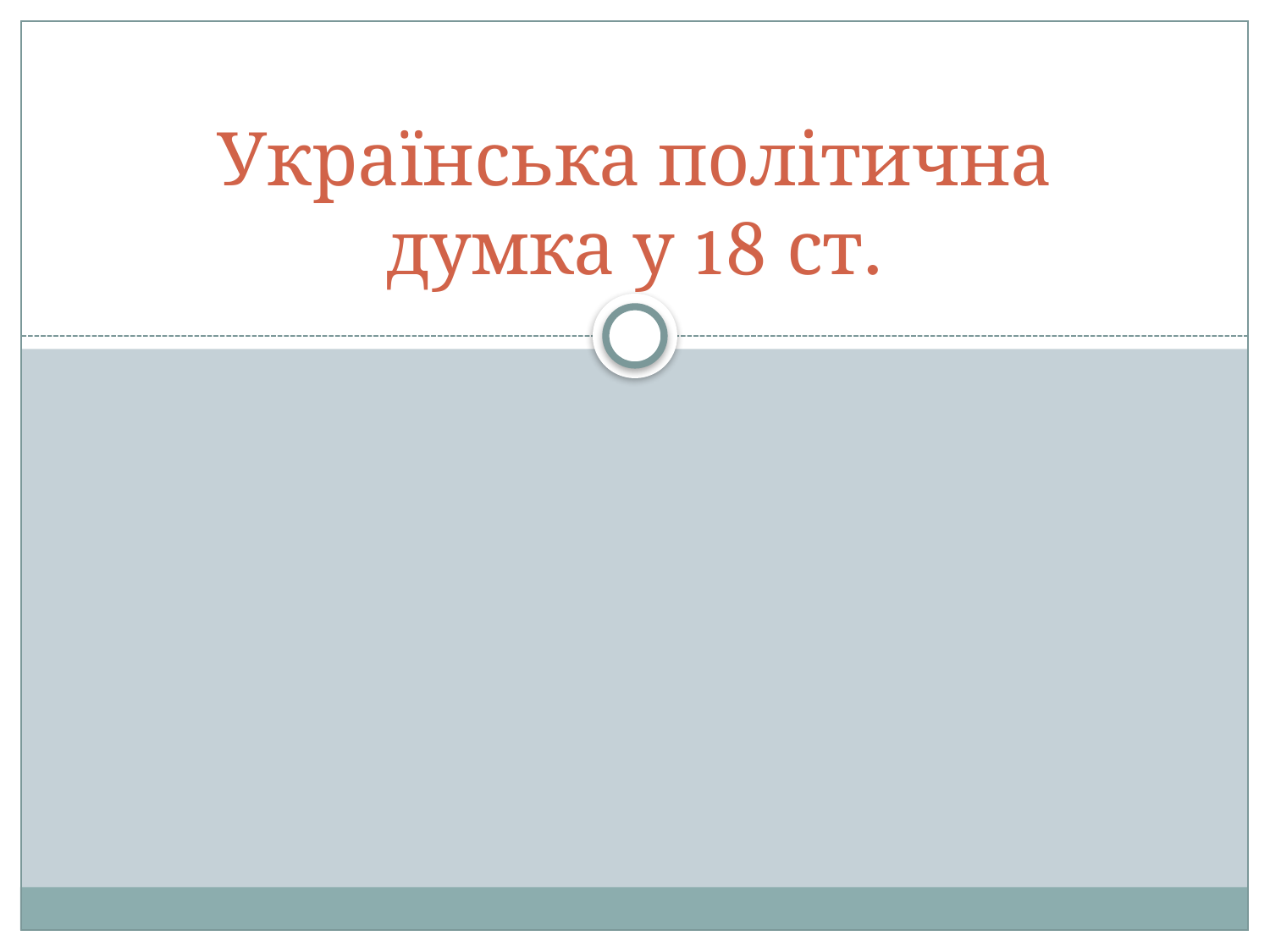

# Українська політична думка у 18 ст.